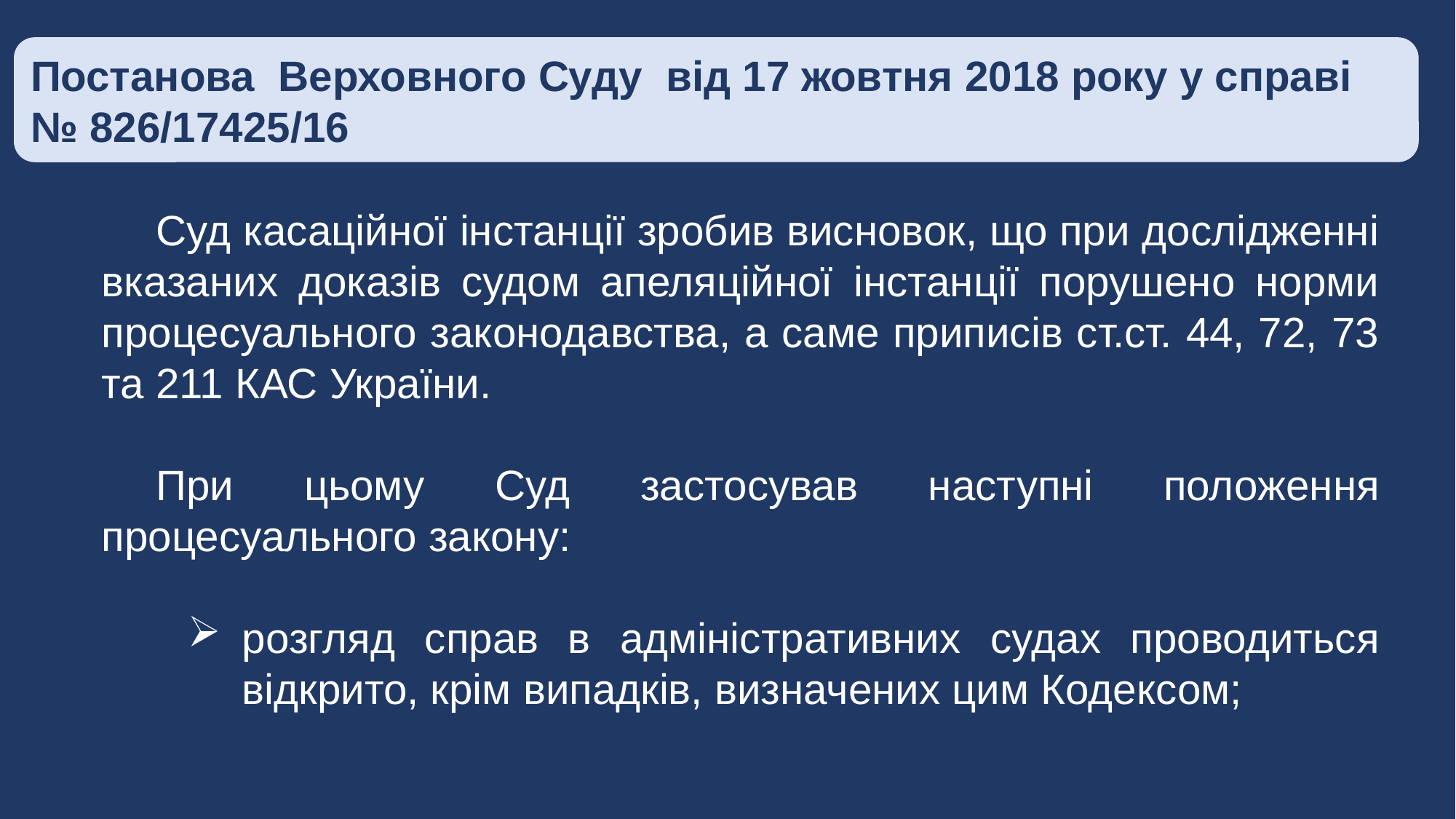

Постанова  Верховного Суду  від 17 жовтня 2018 року у справі № 826/17425/16
Суд касаційної інстанції зробив висновок, що при дослідженні вказаних доказів судом апеляційної інстанції порушено норми процесуального законодавства, а саме приписів ст.ст. 44, 72, 73 та 211 КАС України.

При цьому Суд застосував наступні положення процесуального закону:

розгляд справ в адміністративних судах проводиться відкрито, крім випадків, визначених цим Кодексом;